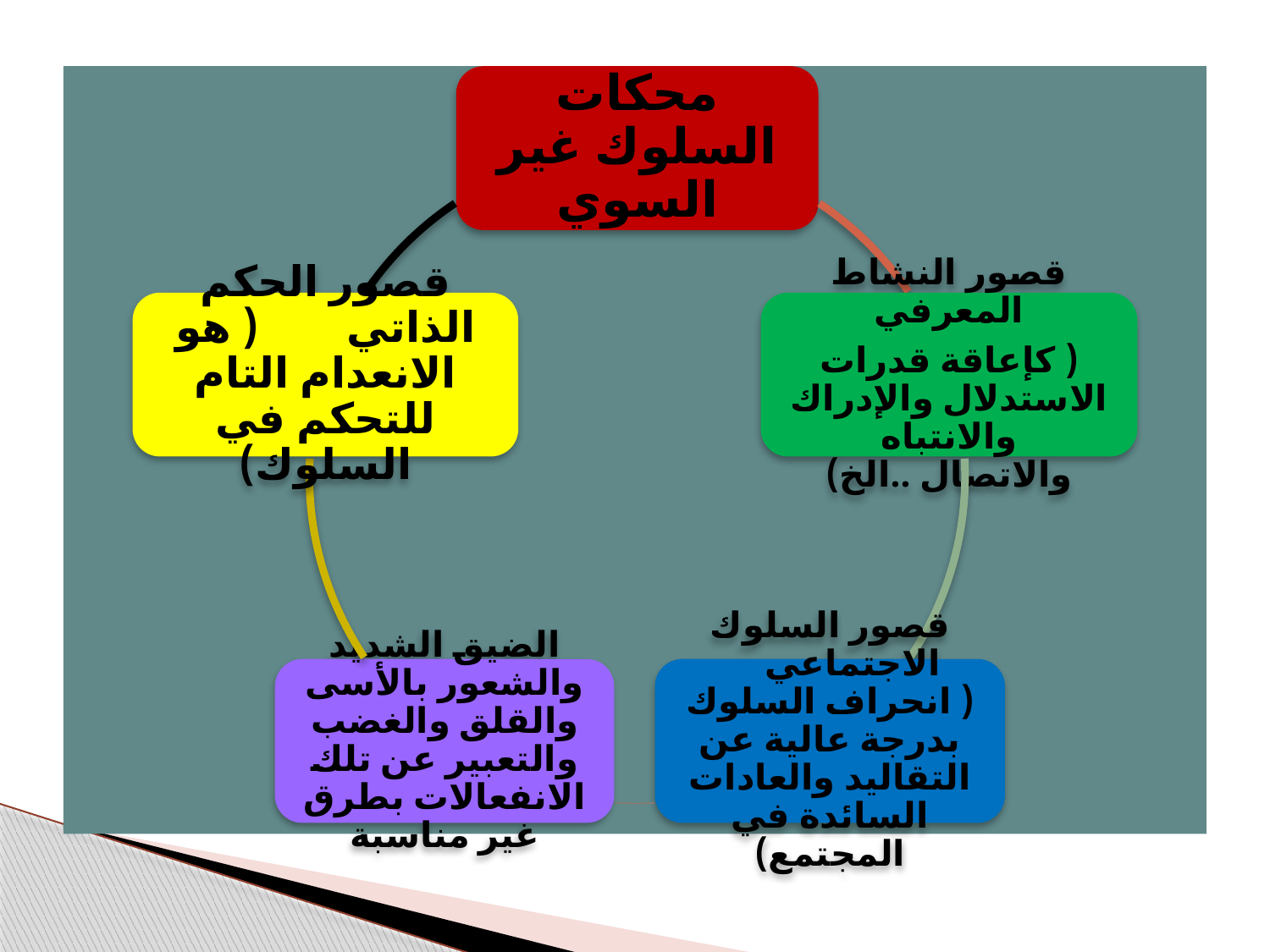

محكات السلوك غير السوي
قصور النشاط المعرفي
( كإعاقة قدرات الاستدلال والإدراك والانتباه والاتصال ..الخ)
قصور السلوك الاجتماعي      ( انحراف السلوك بدرجة عالية عن التقاليد والعادات السائدة في المجتمع)
الضيق الشديد والشعور بالأسى والقلق والغضب والتعبير عن تلك الانفعالات بطرق غير مناسبة
قصور الحكم الذاتي        ( هو الانعدام التام للتحكم في السلوك)